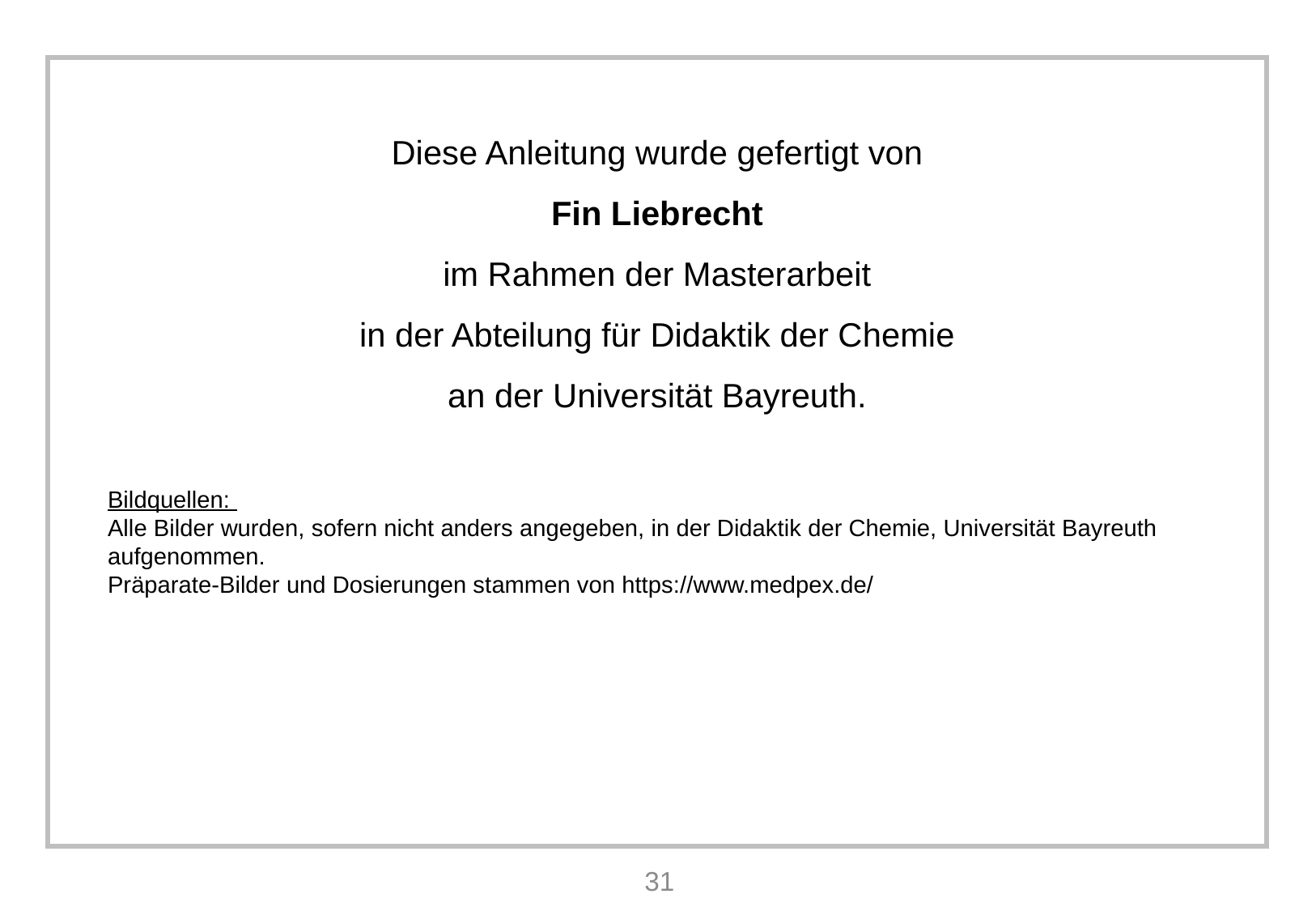

Diese Anleitung wurde gefertigt von
Fin Liebrecht
im Rahmen der Masterarbeit
in der Abteilung für Didaktik der Chemie
an der Universität Bayreuth.
Bildquellen:
Alle Bilder wurden, sofern nicht anders angegeben, in der Didaktik der Chemie, Universität Bayreuth aufgenommen.
Präparate-Bilder und Dosierungen stammen von https://www.medpex.de/
31